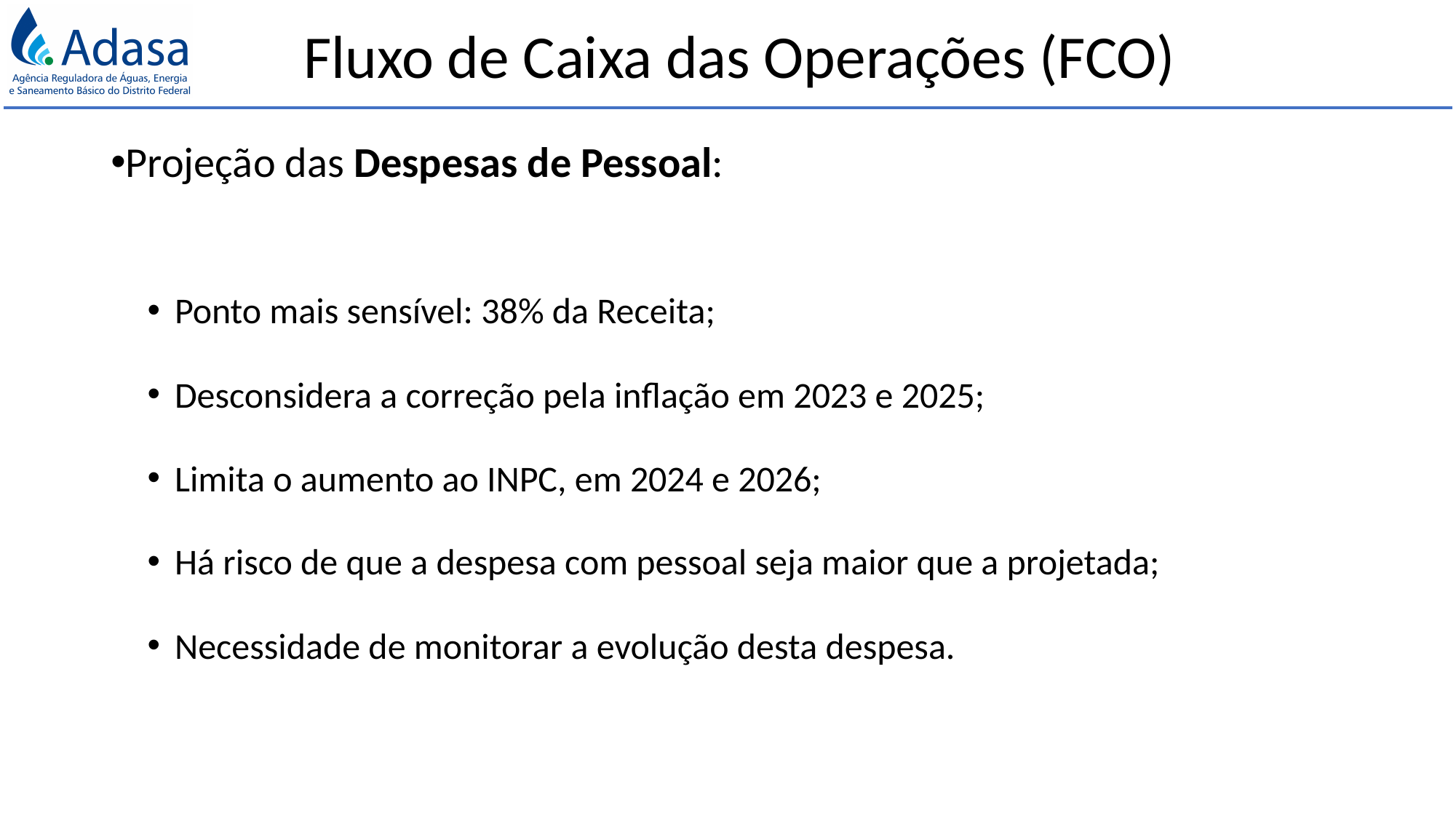

Fluxo de Caixa das Operações (FCO)
Projeção das Despesas de Pessoal:

Ponto mais sensível: 38% da Receita;
Desconsidera a correção pela inflação em 2023 e 2025;
Limita o aumento ao INPC, em 2024 e 2026;
Há risco de que a despesa com pessoal seja maior que a projetada;
Necessidade de monitorar a evolução desta despesa.